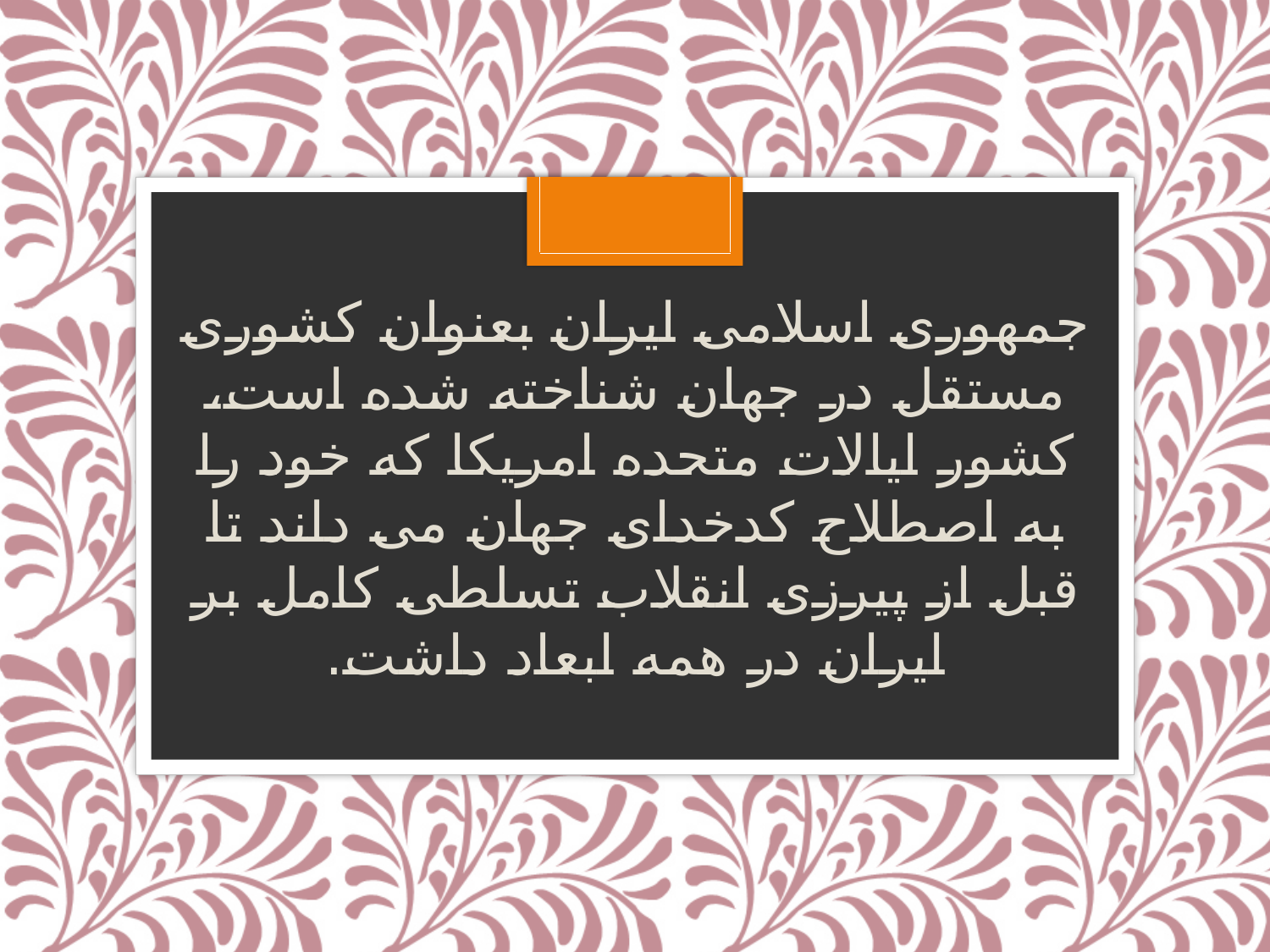

جمهوری اسلامی ایران بعنوان کشوری مستقل در جهان شناخته شده است، کشور ایالات متحده امریکا که خود را به اصطلاح کدخدای جهان می داند تا قبل از پیرزی انقلاب تسلطی کامل بر ایران در همه ابعاد داشت.